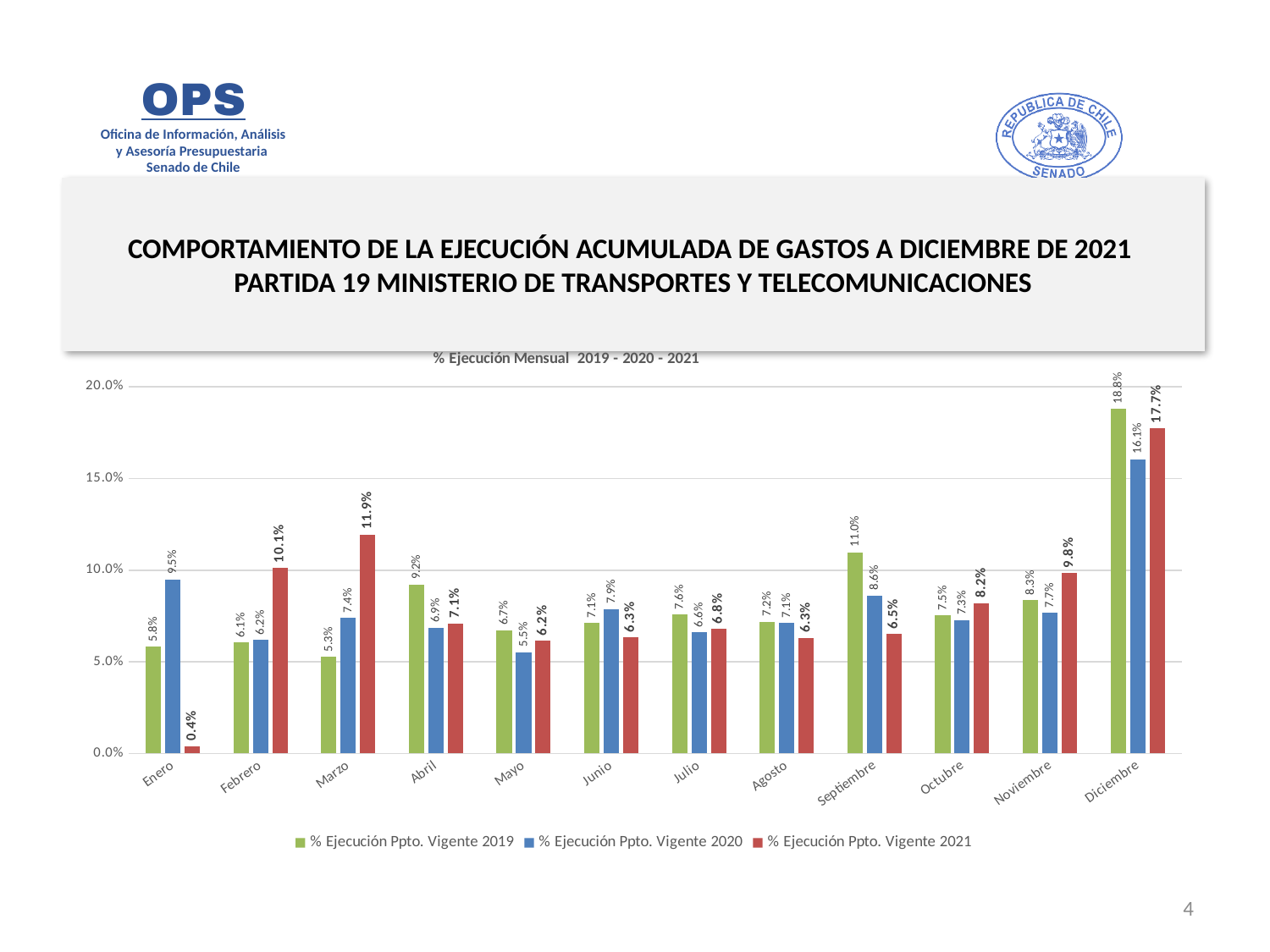

# COMPORTAMIENTO DE LA EJECUCIÓN ACUMULADA DE GASTOS A DICIEMBRE DE 2021 PARTIDA 19 MINISTERIO DE TRANSPORTES Y TELECOMUNICACIONES

### Chart: % Ejecución Mensual  2019 - 2020 - 2021

| Category | % Ejecución Ppto. Vigente 2019 | % Ejecución Ppto. Vigente 2020 | % Ejecución Ppto. Vigente 2021 |
|---|---|---|---|
| Enero | 0.05825414351452605 | 0.0948125752729637 | 0.0041394827769182215 |
| Febrero | 0.060591102186217556 | 0.06189557000521744 | 0.10130115321612763 |
| Marzo | 0.05266662707171815 | 0.07387350331117525 | 0.11934299090618998 |
| Abril | 0.09214447269743432 | 0.06859875765965136 | 0.0709605901465455 |
| Mayo | 0.06709566678396368 | 0.05529130641813365 | 0.06155470151561695 |
| Junio | 0.07108816207969372 | 0.07875649349729899 | 0.06333346476158247 |
| Julio | 0.07572152371780506 | 0.06609617437318635 | 0.06792148302479767 |
| Agosto | 0.07190209276336676 | 0.07107094173150272 | 0.06316908173165692 |
| Septiembre | 0.10979937727321905 | 0.08623351228896456 | 0.06502470861955349 |
| Octubre | 0.07519731282090869 | 0.07273600455307401 | 0.08207865497316028 |
| Noviembre | 0.08346525018397682 | 0.07665116731331133 | 0.0984149381406166 |
| Diciembre | 0.18781852822619885 | 0.16052144691238576 | 0.1773672190228055 |
4